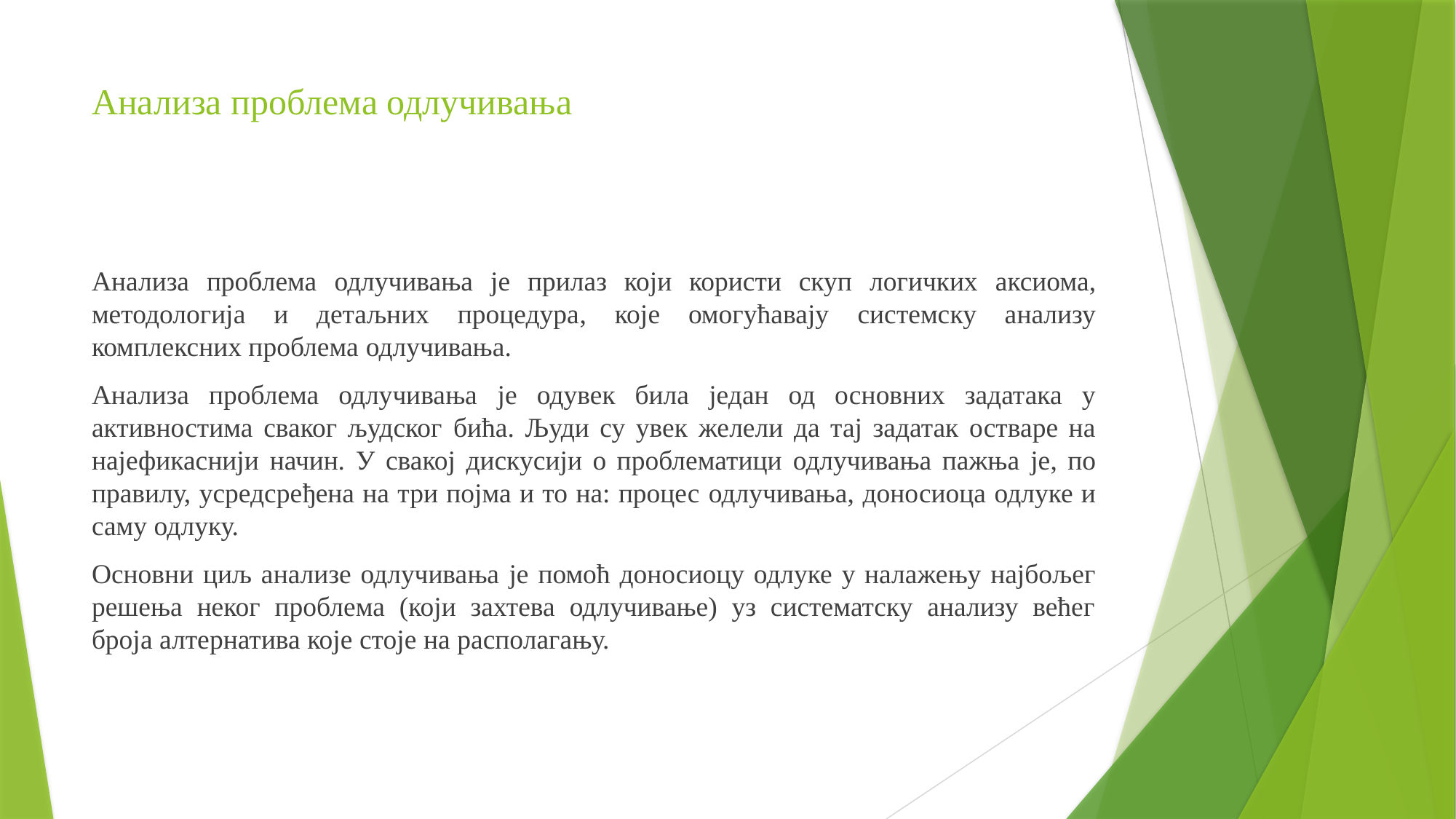

# Анализа проблема одлучивања
Анализа проблема одлучивања је прилаз који користи скуп логичких аксиома, методологија и детаљних процедура, које омогућавају системску анализу комплексних проблема одлучивања.
Анализа проблема одлучивања је одувек била један од основних задатака у активностима сваког људског бића. Људи су увек желели да тај задатак остваре на најефикаснији начин. У свакој дискусији о проблематици одлучивања пажња је, по правилу, усредсређена на три појма и то на: процес одлучивања, доносиоца одлуке и саму одлуку.
Основни циљ анализе одлучивања је помоћ доносиоцу одлуке у налажењу најбољег решења неког проблема (који захтева одлучивање) уз систематску анализу већег броја алтернатива које стоје на располагању.